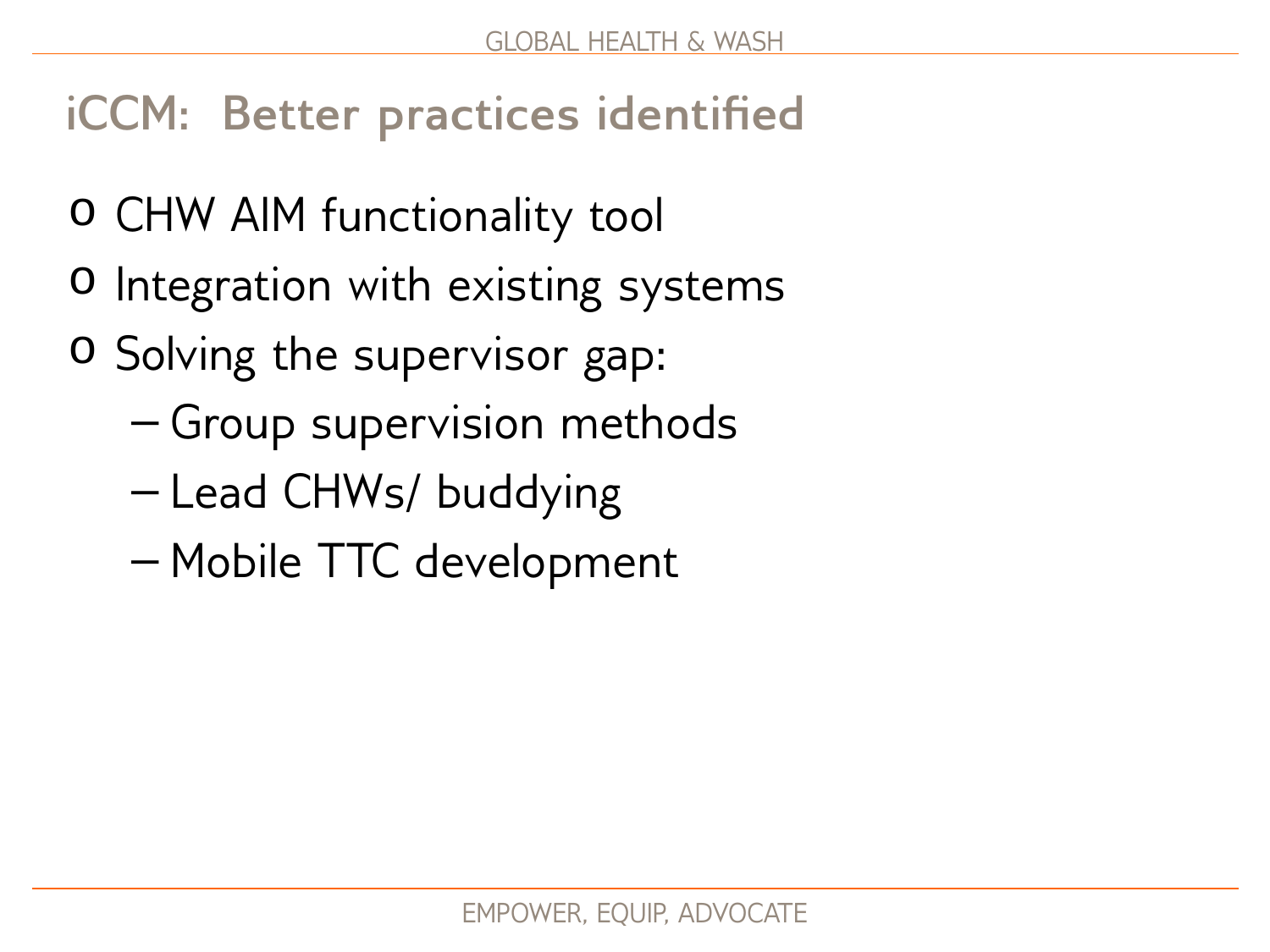

iCCM:  Better practices identified
CHW AIM functionality tool
Integration with existing systems
Solving the supervisor gap:
Group supervision methods
Lead CHWs/ buddying
Mobile TTC development